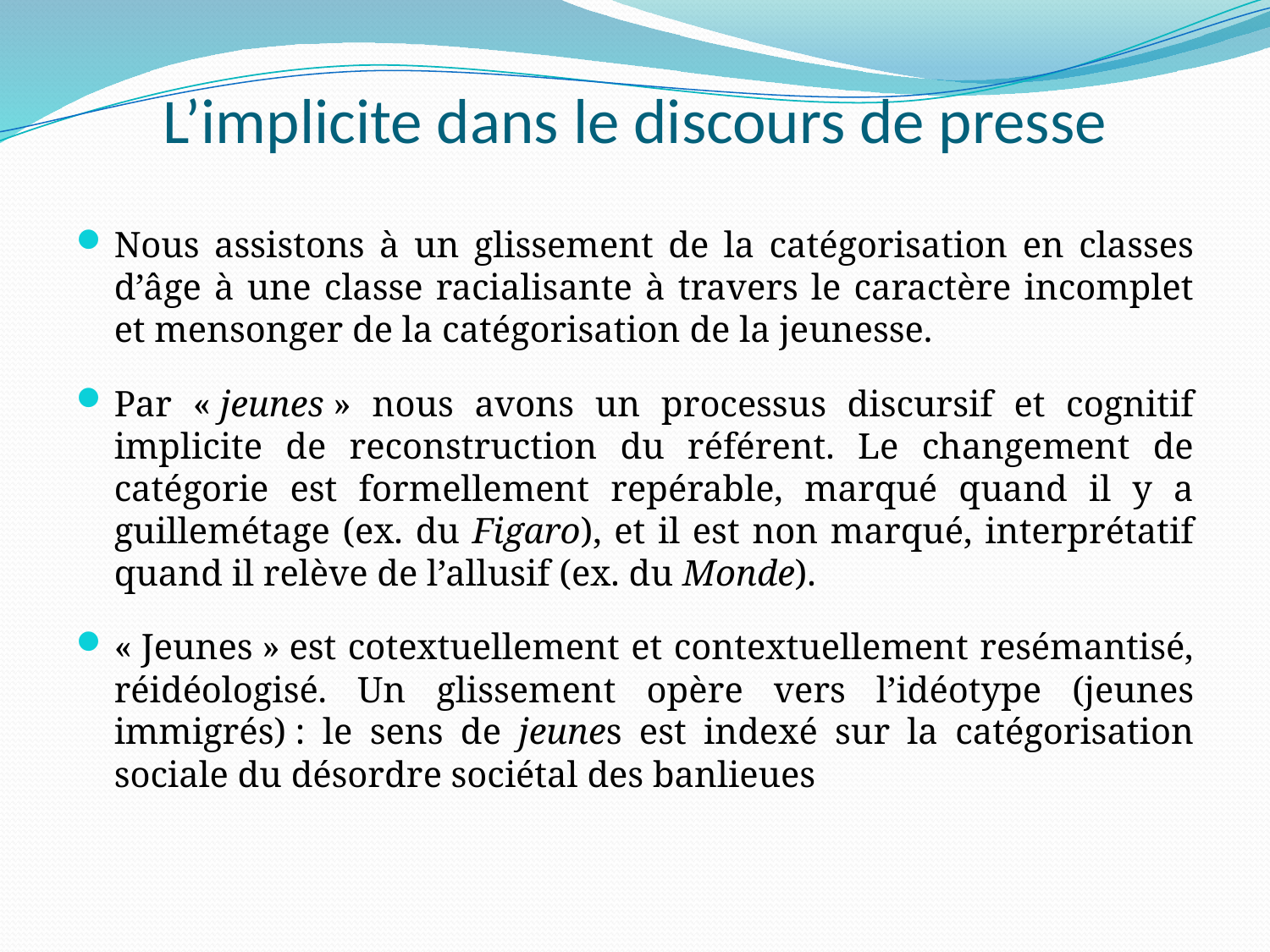

# L’implicite dans le discours de presse
Nous assistons à un glissement de la catégorisation en classes d’âge à une classe racialisante à travers le caractère incomplet et mensonger de la catégorisation de la jeunesse.

Par « jeunes » nous avons un processus discursif et cognitif implicite de reconstruction du référent. Le changement de catégorie est formellement repérable, marqué quand il y a guillemétage (ex. du Figaro), et il est non marqué, interprétatif quand il relève de l’allusif (ex. du Monde).

« Jeunes » est cotextuellement et contextuellement resémantisé, réidéologisé. Un glissement opère vers l’idéotype (jeunes immigrés) : le sens de jeunes est indexé sur la catégorisation sociale du désordre sociétal des banlieues